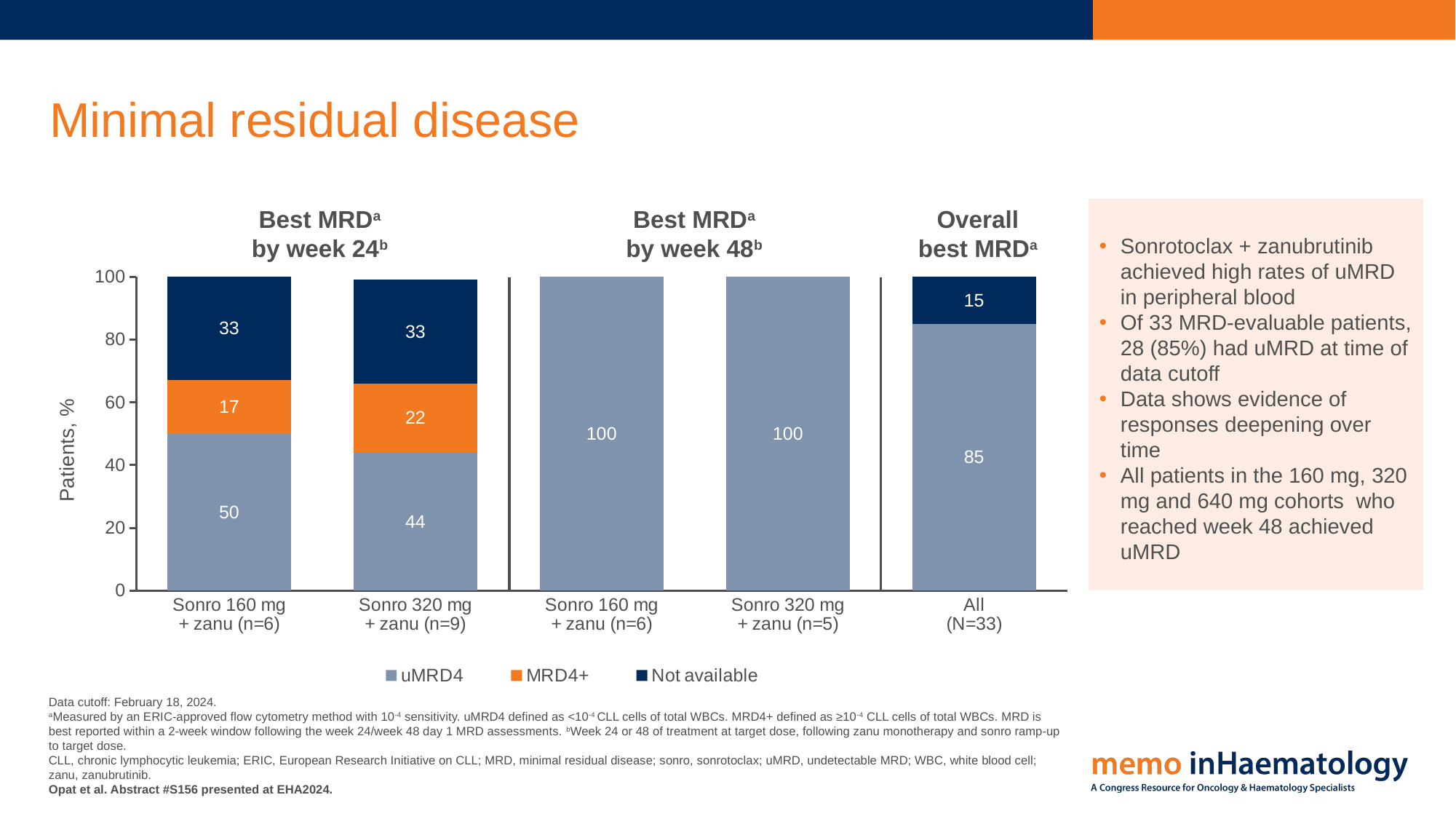

# Minimal residual disease

### Chart

| Category | uMRD4 | MRD4+ | Not available |
|---|---|---|---|
| Sonro 160 mg
+ zanu (n=6) | 50.0 | 17.0 | 33.0 |
| Sonro 320 mg
+ zanu (n=9) | 44.0 | 22.0 | 33.0 |
| Sonro 160 mg
+ zanu (n=6) | 100.0 | None | None |
| Sonro 320 mg
+ zanu (n=5) | 100.0 | None | None |
| All
(N=33) | 85.0 | None | 15.0 |
Best MRDa
by week 24b
Best MRDa
by week 48b
Overall
best MRDa
Sonrotoclax + zanubrutinib achieved high rates of uMRD in peripheral blood
Of 33 MRD-evaluable patients, 28 (85%) had uMRD at time of data cutoff
Data shows evidence of responses deepening over time
All patients in the 160 mg, 320 mg and 640 mg cohorts  who reached week 48 achieved uMRD
Data cutoff: February 18, 2024.
aMeasured by an ERIC-approved flow cytometry method with 10-4 sensitivity. uMRD4 defined as <10-4 CLL cells of total WBCs. MRD4+ defined as ≥10-4 CLL cells of total WBCs. MRD is best reported within a 2-week window following the week 24/week 48 day 1 MRD assessments. bWeek 24 or 48 of treatment at target dose, following zanu monotherapy and sonro ramp-up to target dose.
CLL, chronic lymphocytic leukemia; ERIC, European Research Initiative on CLL; MRD, minimal residual disease; sonro, sonrotoclax; uMRD, undetectable MRD; WBC, white blood cell; zanu, zanubrutinib.
Opat et al. Abstract #S156 presented at EHA2024.